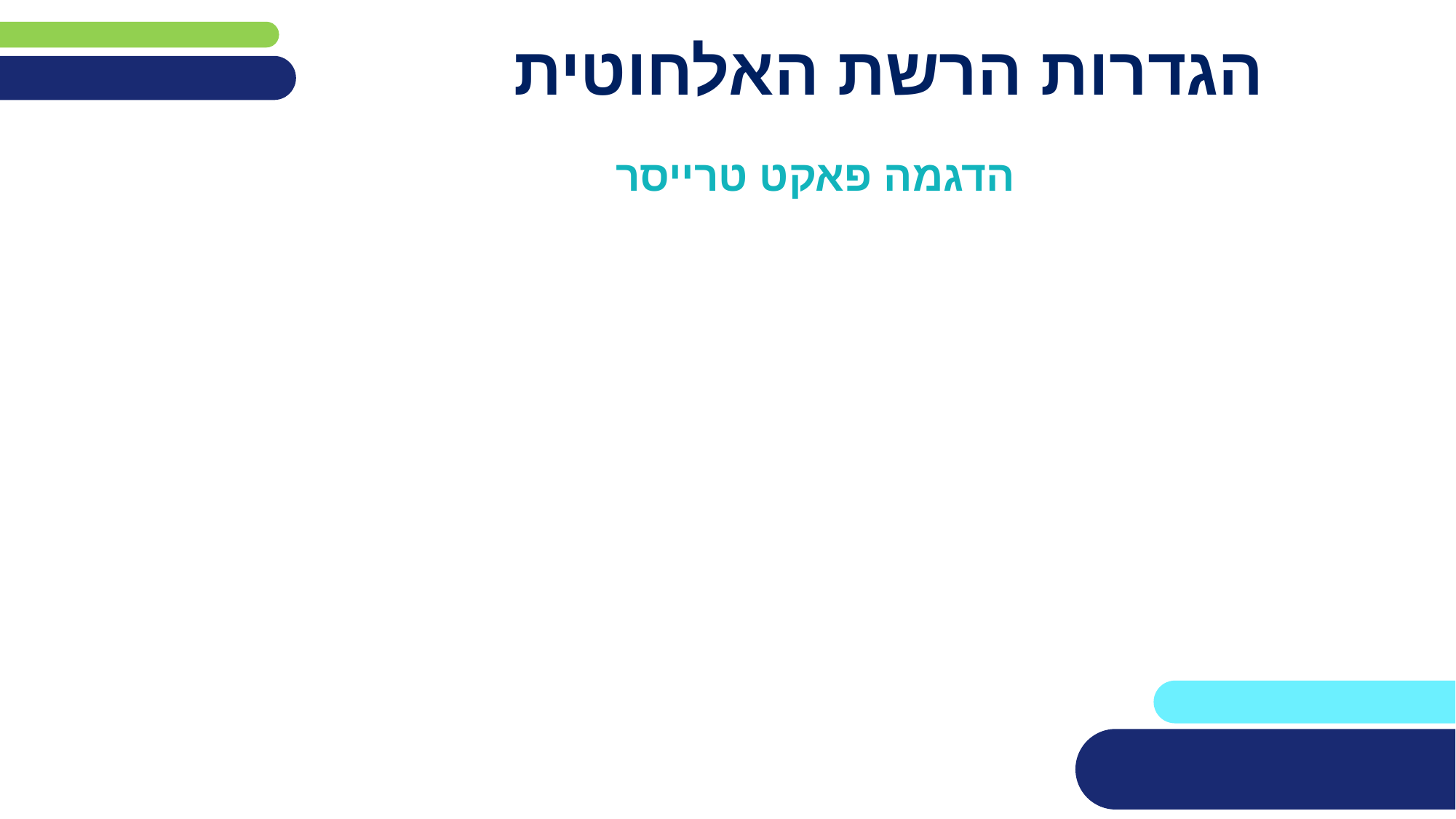

# הגדרות הרשת האלחוטית
הדגמה פאקט טרייסר